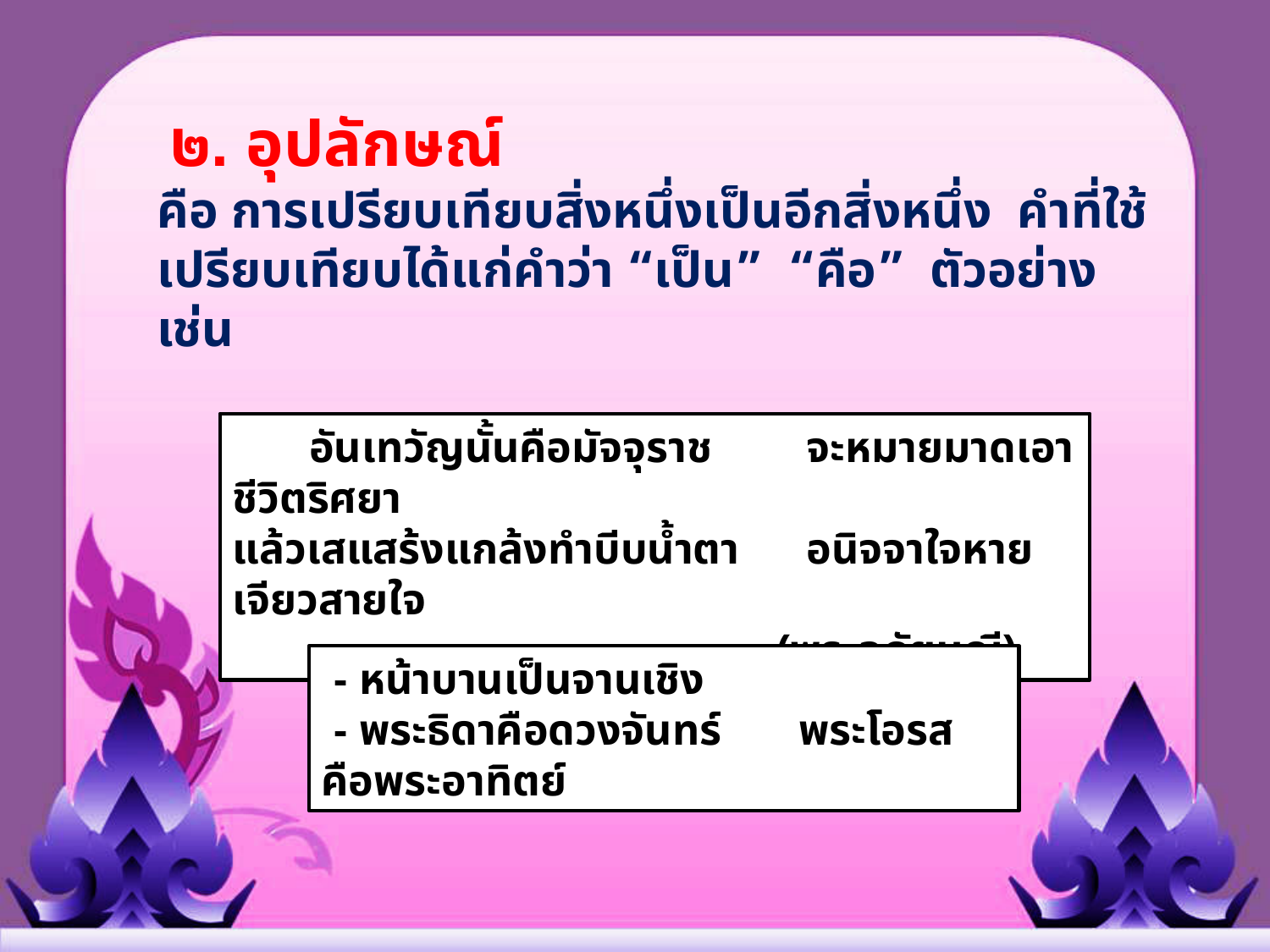

๒. อุปลักษณ์
คือ การเปรียบเทียบสิ่งหนึ่งเป็นอีกสิ่งหนึ่ง  คำที่ใช้เปรียบเทียบได้แก่คำว่า “เป็น”  “คือ”  ตัวอย่างเช่น
       อันเทวัญนั้นคือมัจจุราช	      จะหมายมาดเอาชีวิตริศยา
แล้วเสแสร้งแกล้งทำบีบน้ำตา	      อนิจจาใจหายเจียวสายใจ
				   (พระอภัยมณี)
 - หน้าบานเป็นจานเชิง
 - พระธิดาคือดวงจันทร์       พระโอรสคือพระอาทิตย์